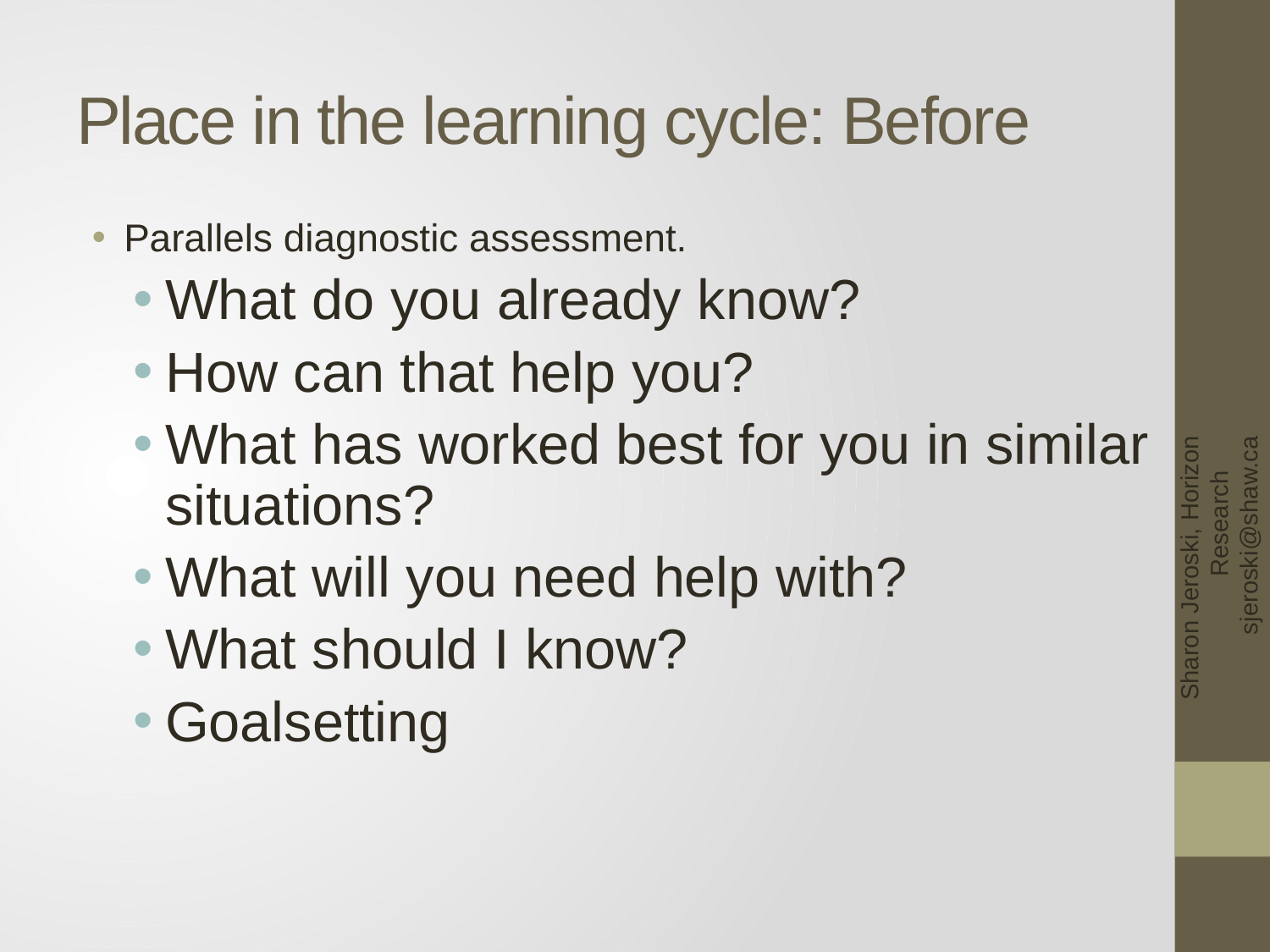

# Place in the learning cycle: Before
Parallels diagnostic assessment.
What do you already know?
How can that help you?
What has worked best for you in similar situations?
What will you need help with?
What should I know?
Goalsetting
Sharon Jeroski, Horizon Research      sjeroski@shaw.ca